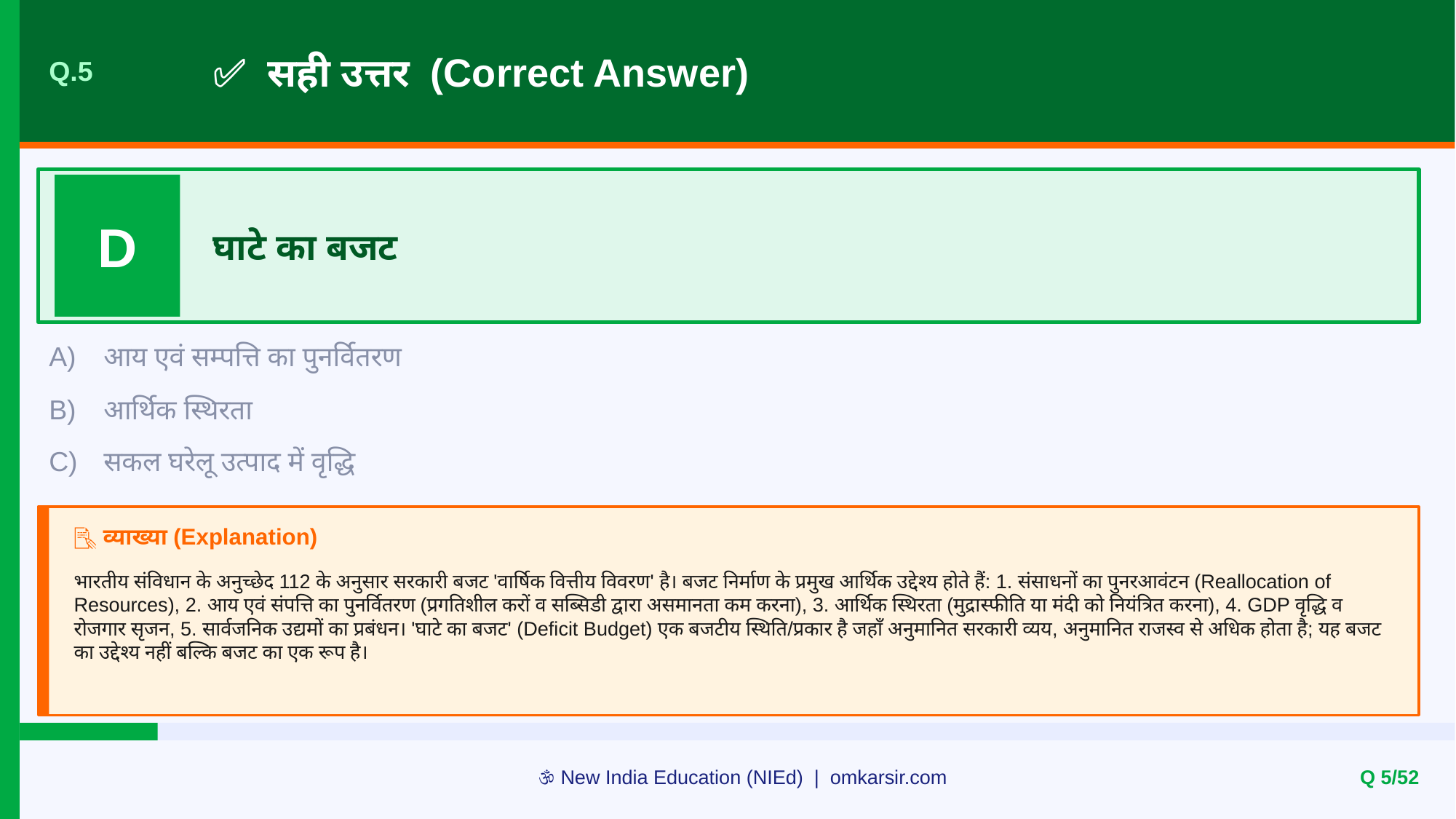

✅  सही उत्तर  (Correct Answer)
Q.5

D
घाटे का बजट
A)
आय एवं सम्पत्ति का पुनर्वितरण
B)
आर्थिक स्थिरता
C)
सकल घरेलू उत्पाद में वृद्धि

📝 व्याख्या (Explanation)
भारतीय संविधान के अनुच्छेद 112 के अनुसार सरकारी बजट 'वार्षिक वित्तीय विवरण' है। बजट निर्माण के प्रमुख आर्थिक उद्देश्य होते हैं: 1. संसाधनों का पुनरआवंटन (Reallocation of Resources), 2. आय एवं संपत्ति का पुनर्वितरण (प्रगतिशील करों व सब्सिडी द्वारा असमानता कम करना), 3. आर्थिक स्थिरता (मुद्रास्फीति या मंदी को नियंत्रित करना), 4. GDP वृद्धि व रोजगार सृजन, 5. सार्वजनिक उद्यमों का प्रबंधन। 'घाटे का बजट' (Deficit Budget) एक बजटीय स्थिति/प्रकार है जहाँ अनुमानित सरकारी व्यय, अनुमानित राजस्व से अधिक होता है; यह बजट का उद्देश्य नहीं बल्कि बजट का एक रूप है।

🕉️ New India Education (NIEd)  |  omkarsir.com
Q 5/52